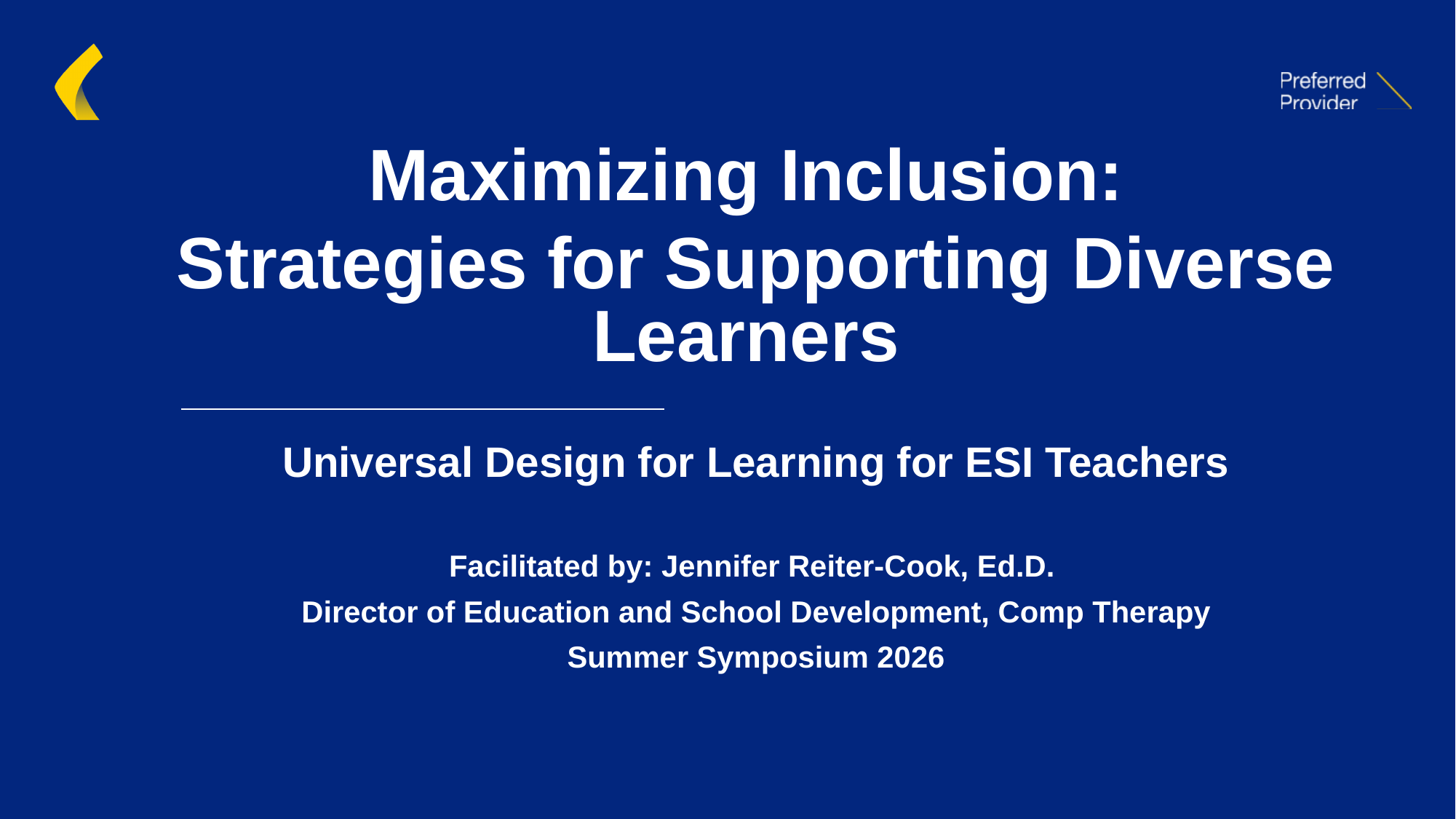

Maximizing Inclusion:
Strategies for Supporting Diverse Learners

Universal Design for Learning for ESI Teachers

Facilitated by: Jennifer Reiter-Cook, Ed.D.
Director of Education and School Development, Comp Therapy
Summer Symposium 2026